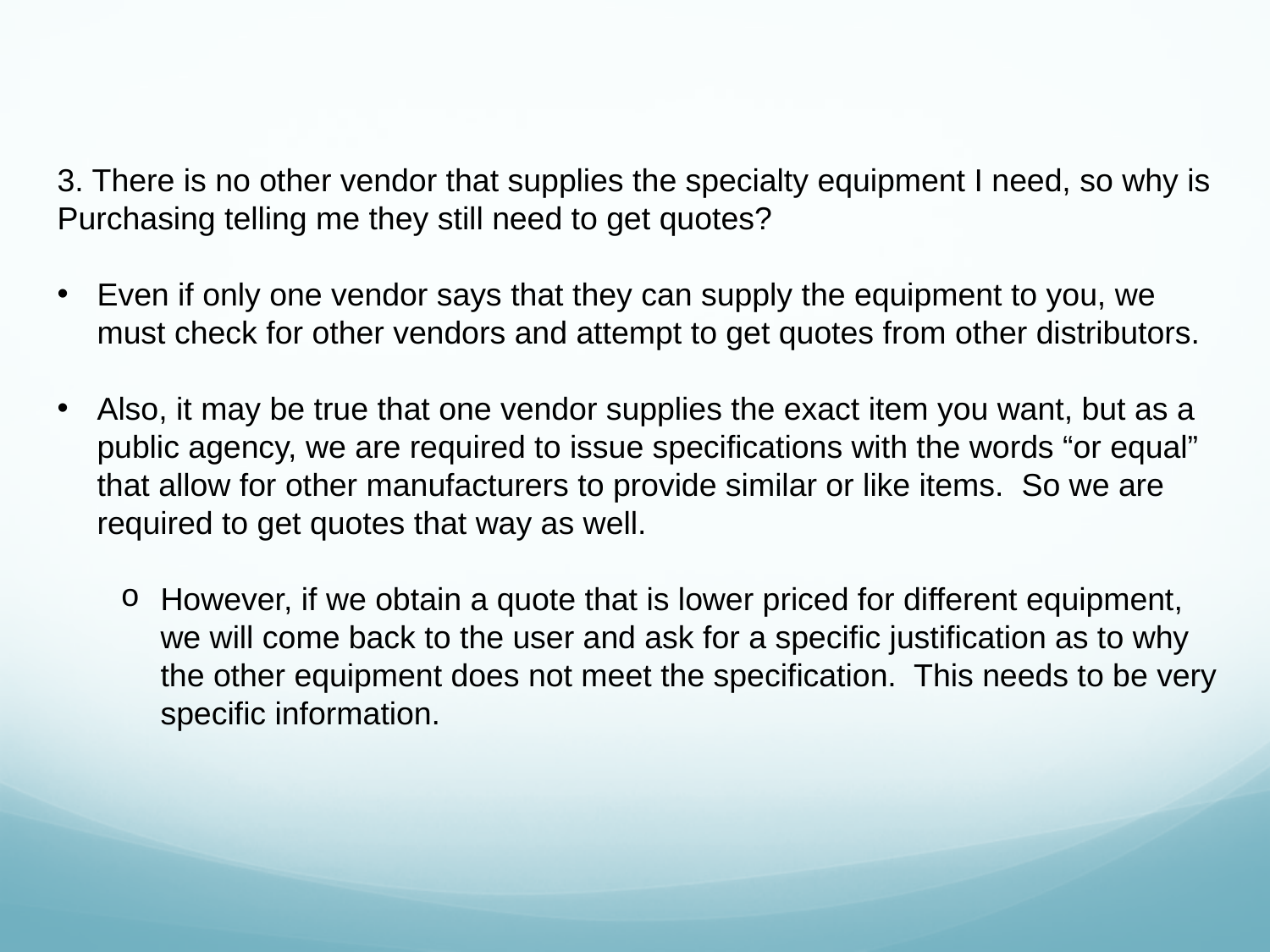

3. There is no other vendor that supplies the specialty equipment I need, so why is Purchasing telling me they still need to get quotes?

Even if only one vendor says that they can supply the equipment to you, we must check for other vendors and attempt to get quotes from other distributors.

Also, it may be true that one vendor supplies the exact item you want, but as a public agency, we are required to issue specifications with the words “or equal” that allow for other manufacturers to provide similar or like items.  So we are required to get quotes that way as well.

However, if we obtain a quote that is lower priced for different equipment, we will come back to the user and ask for a specific justification as to why the other equipment does not meet the specification.  This needs to be very specific information.